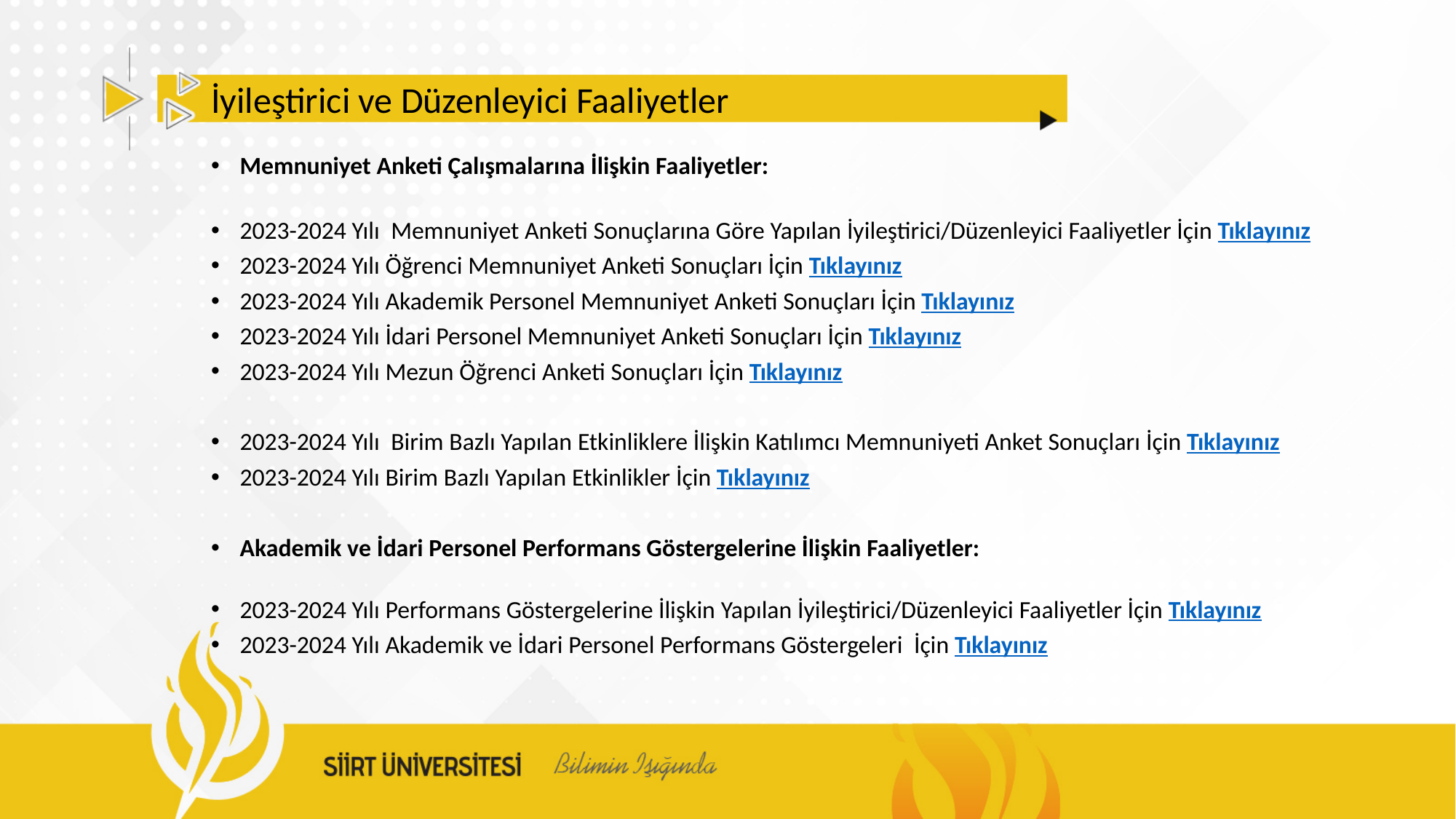

# İyileştirici ve Düzenleyici Faaliyetler
Memnuniyet Anketi Çalışmalarına İlişkin Faaliyetler:
2023-2024 Yılı  Memnuniyet Anketi Sonuçlarına Göre Yapılan İyileştirici/Düzenleyici Faaliyetler İçin Tıklayınız
2023-2024 Yılı Öğrenci Memnuniyet Anketi Sonuçları İçin Tıklayınız
2023-2024 Yılı Akademik Personel Memnuniyet Anketi Sonuçları İçin Tıklayınız
2023-2024 Yılı İdari Personel Memnuniyet Anketi Sonuçları İçin Tıklayınız
2023-2024 Yılı Mezun Öğrenci Anketi Sonuçları İçin Tıklayınız

2023-2024 Yılı  Birim Bazlı Yapılan Etkinliklere İlişkin Katılımcı Memnuniyeti Anket Sonuçları İçin Tıklayınız
2023-2024 Yılı Birim Bazlı Yapılan Etkinlikler İçin Tıklayınız

Akademik ve İdari Personel Performans Göstergelerine İlişkin Faaliyetler:
2023-2024 Yılı Performans Göstergelerine İlişkin Yapılan İyileştirici/Düzenleyici Faaliyetler İçin Tıklayınız
2023-2024 Yılı Akademik ve İdari Personel Performans Göstergeleri  İçin Tıklayınız